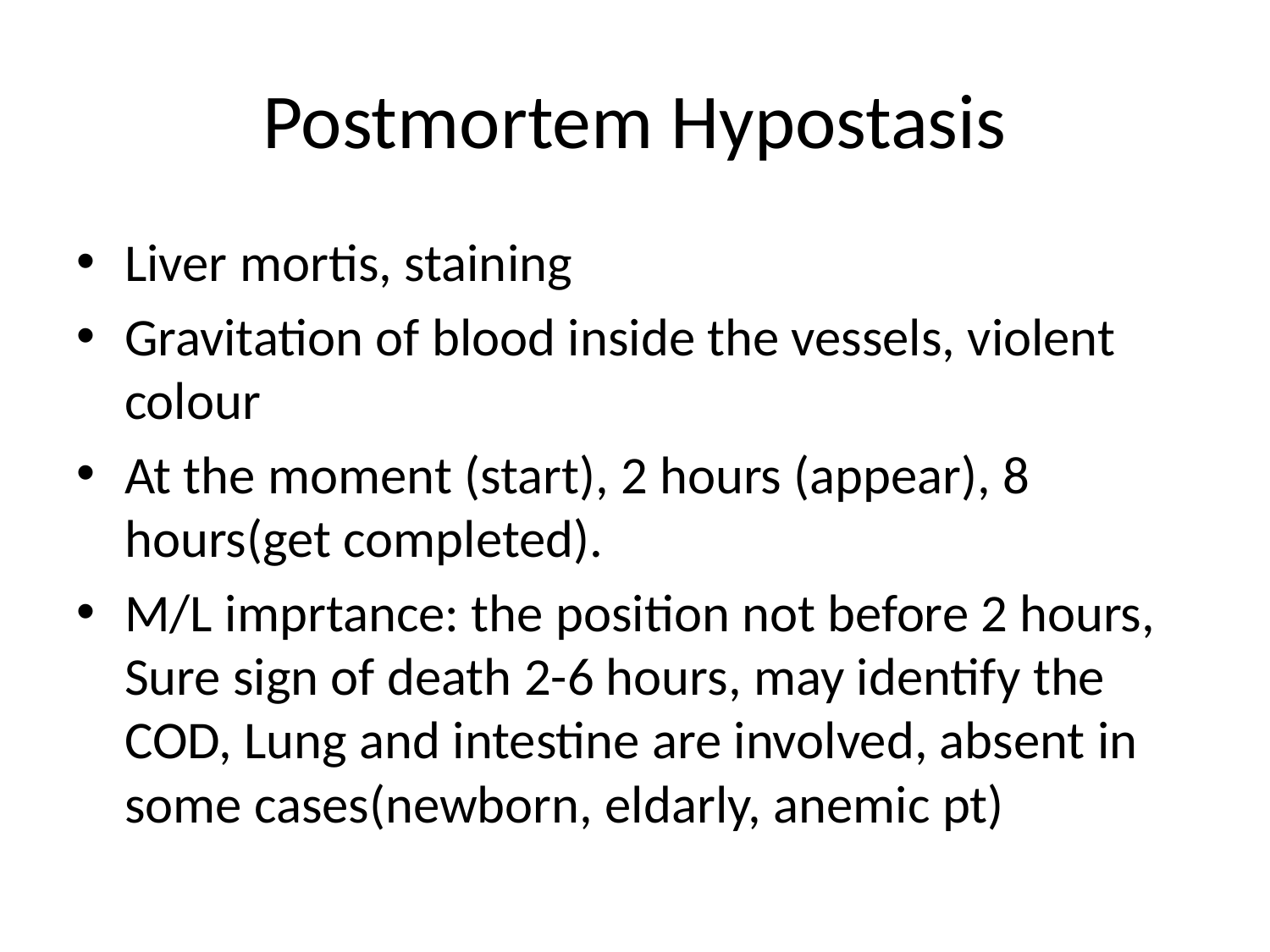

# Postmortem Hypostasis
Liver mortis, staining
Gravitation of blood inside the vessels, violent colour
At the moment (start), 2 hours (appear), 8 hours(get completed).
M/L imprtance: the position not before 2 hours, Sure sign of death 2-6 hours, may identify the COD, Lung and intestine are involved, absent in some cases(newborn, eldarly, anemic pt)